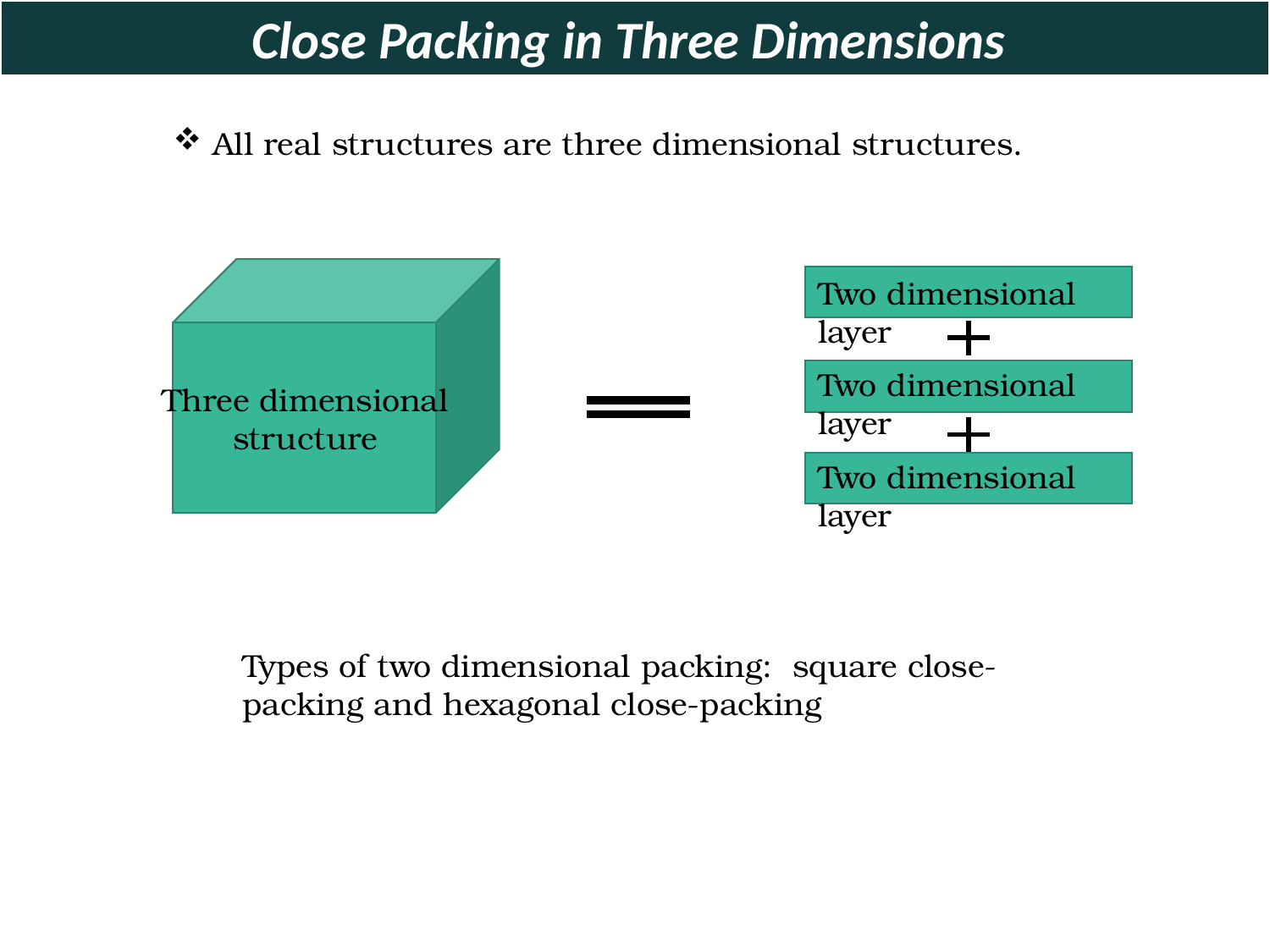

Close Packing in Three Dimensions
All real structures are three dimensional structures.

Two dimensional layer

Two dimensional layer

Three dimensional structure

Two dimensional layer

Types of two dimensional packing:  square close-packing and hexagonal close-packing